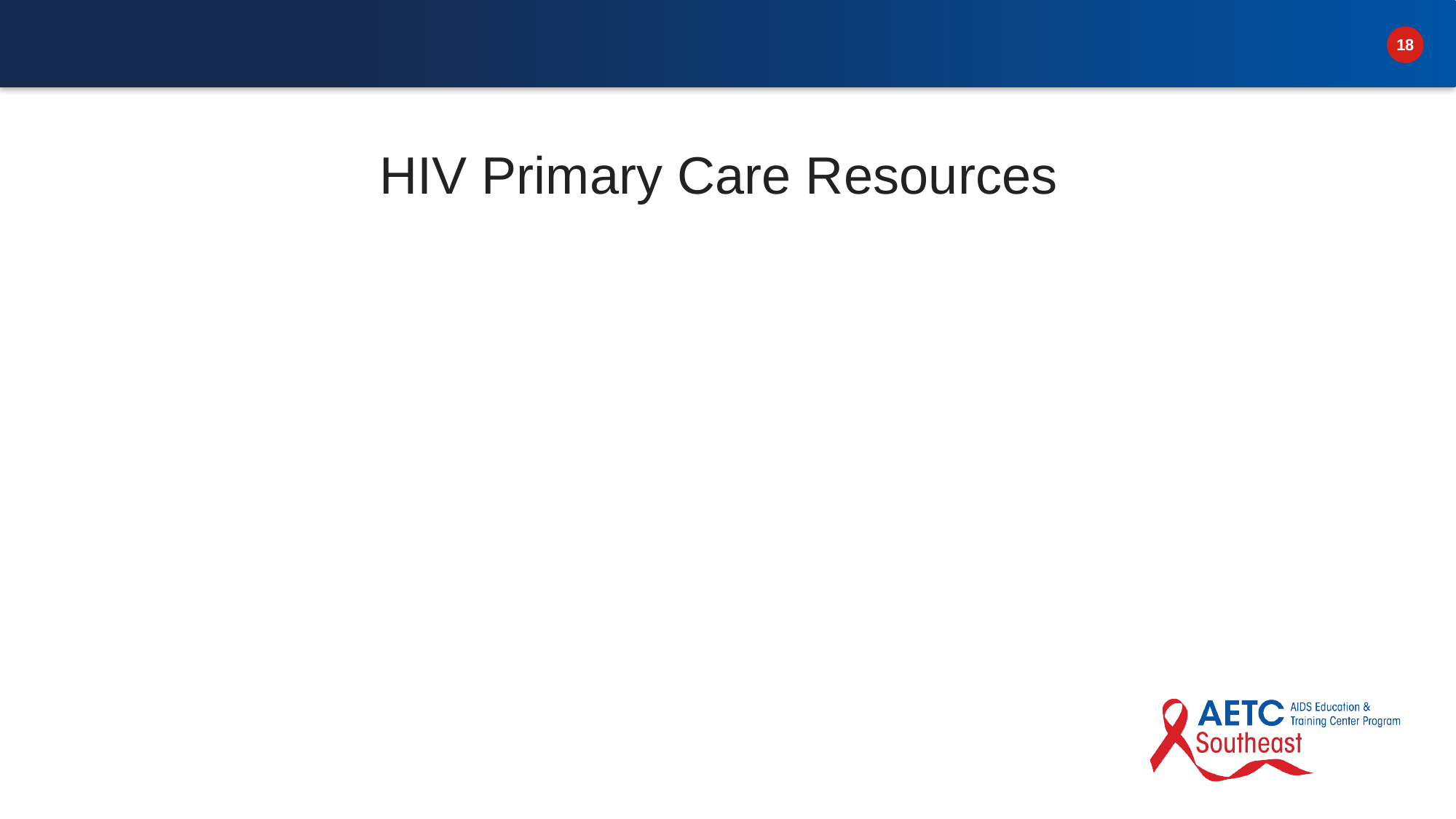

IDSA Primary Care Guidelines
https://www.idsociety.org/practice-guideline/primary-care-management-of-people-with-hiv/
National HIV Curriculum
https://www.hiv.uw.edu/
Southeast AIDS Education & Training Center
https://www.seaetc.com/?s=primary+care

# HIV Primary Care Resources